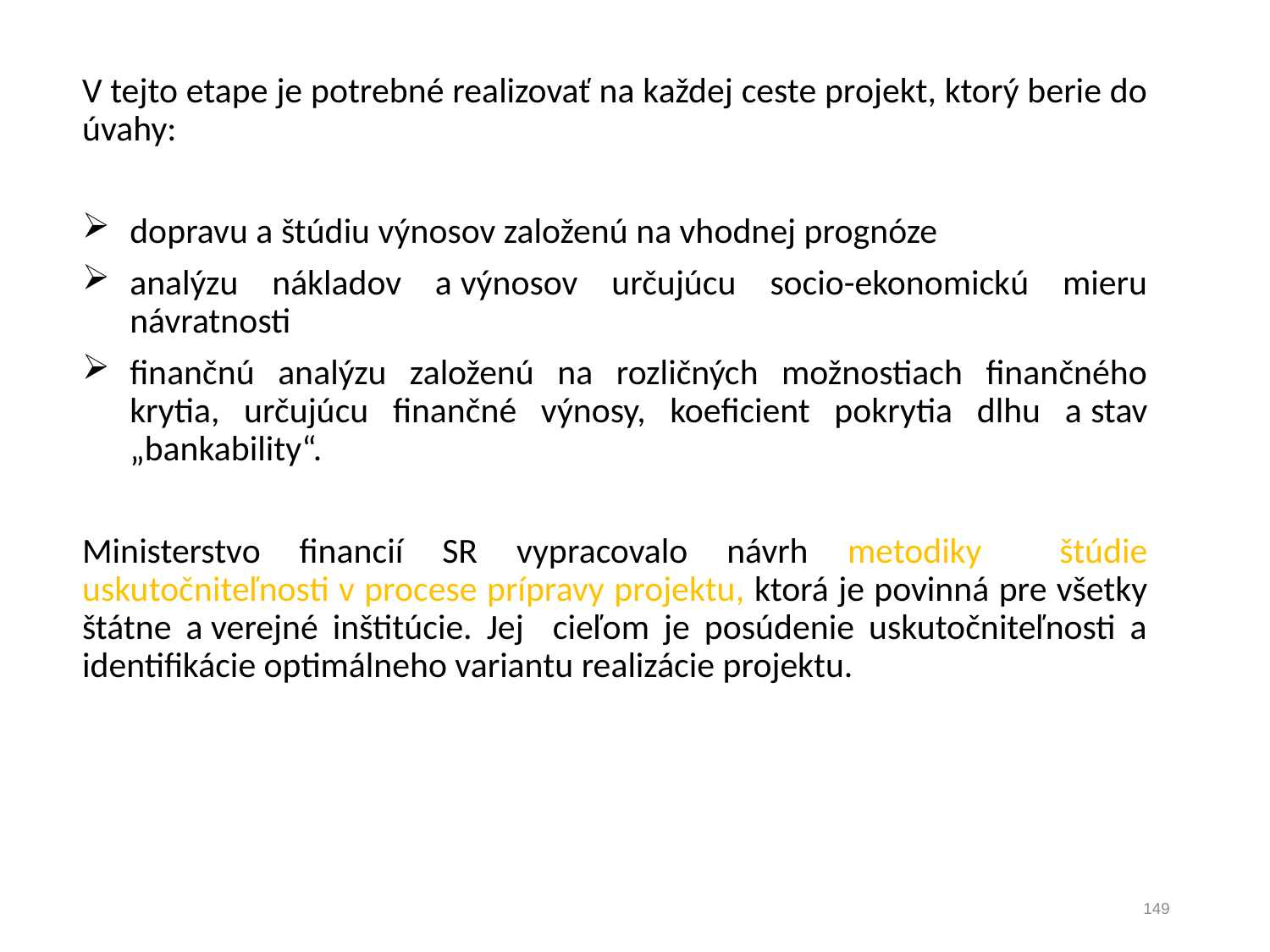

V tejto etape je potrebné realizovať na každej ceste projekt, ktorý berie do úvahy:

dopravu a štúdiu výnosov založenú na vhodnej prognóze
analýzu nákladov a výnosov určujúcu socio-ekonomickú mieru návratnosti
finančnú analýzu založenú na rozličných možnostiach finančného krytia, určujúcu finančné výnosy, koeficient pokrytia dlhu a stav „bankability“.

Ministerstvo financií SR vypracovalo návrh metodiky  štúdie uskutočniteľnosti v procese prípravy projektu, ktorá je povinná pre všetky štátne a verejné inštitúcie. Jej  cieľom je posúdenie uskutočniteľnosti a identifikácie optimálneho variantu realizácie projektu.

149